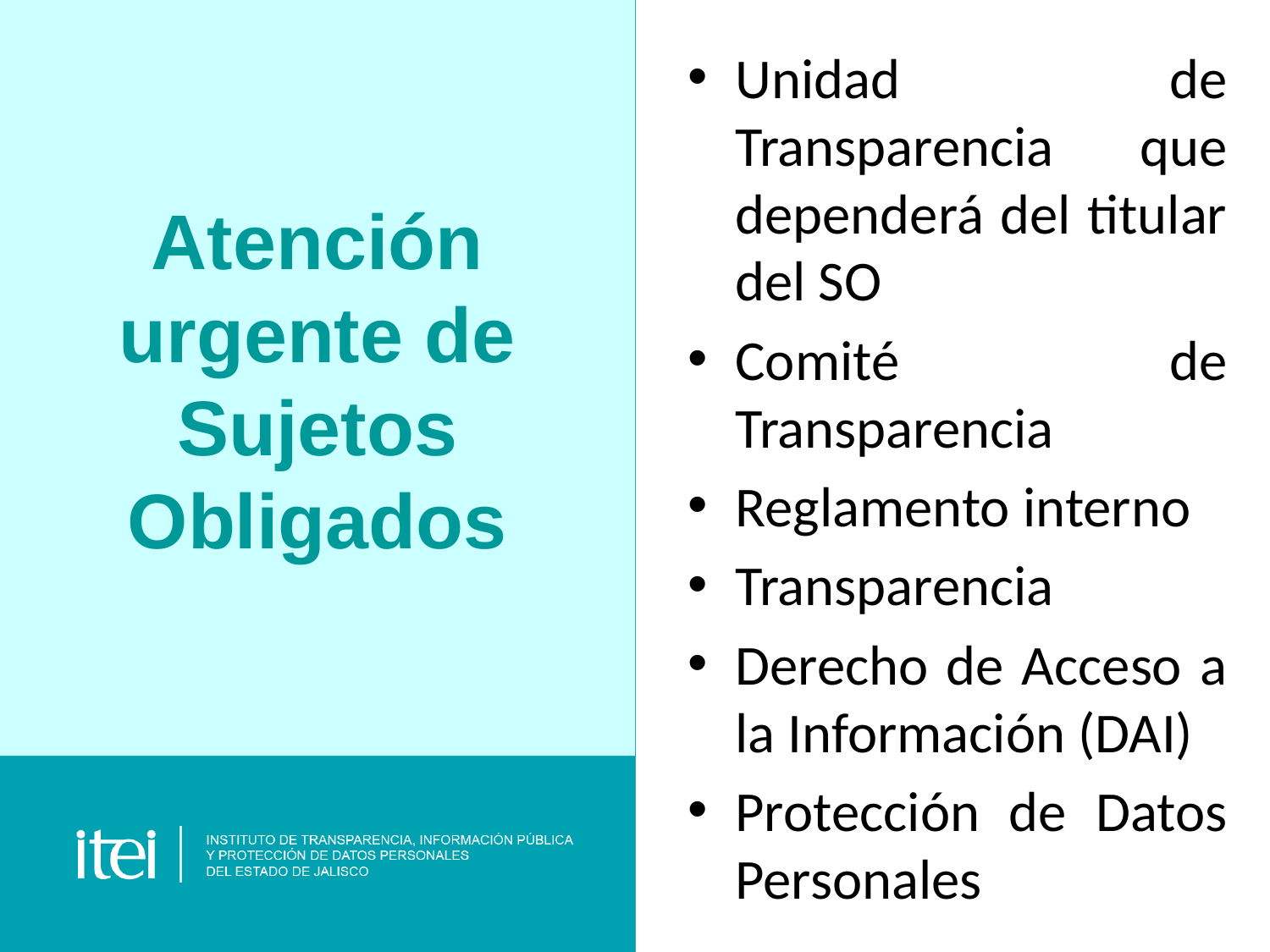

Atención urgente de Sujetos Obligados
Unidad de Transparencia que dependerá del titular del SO
Comité de Transparencia
Reglamento interno
Transparencia
Derecho de Acceso a la Información (DAI)
Protección de Datos Personales